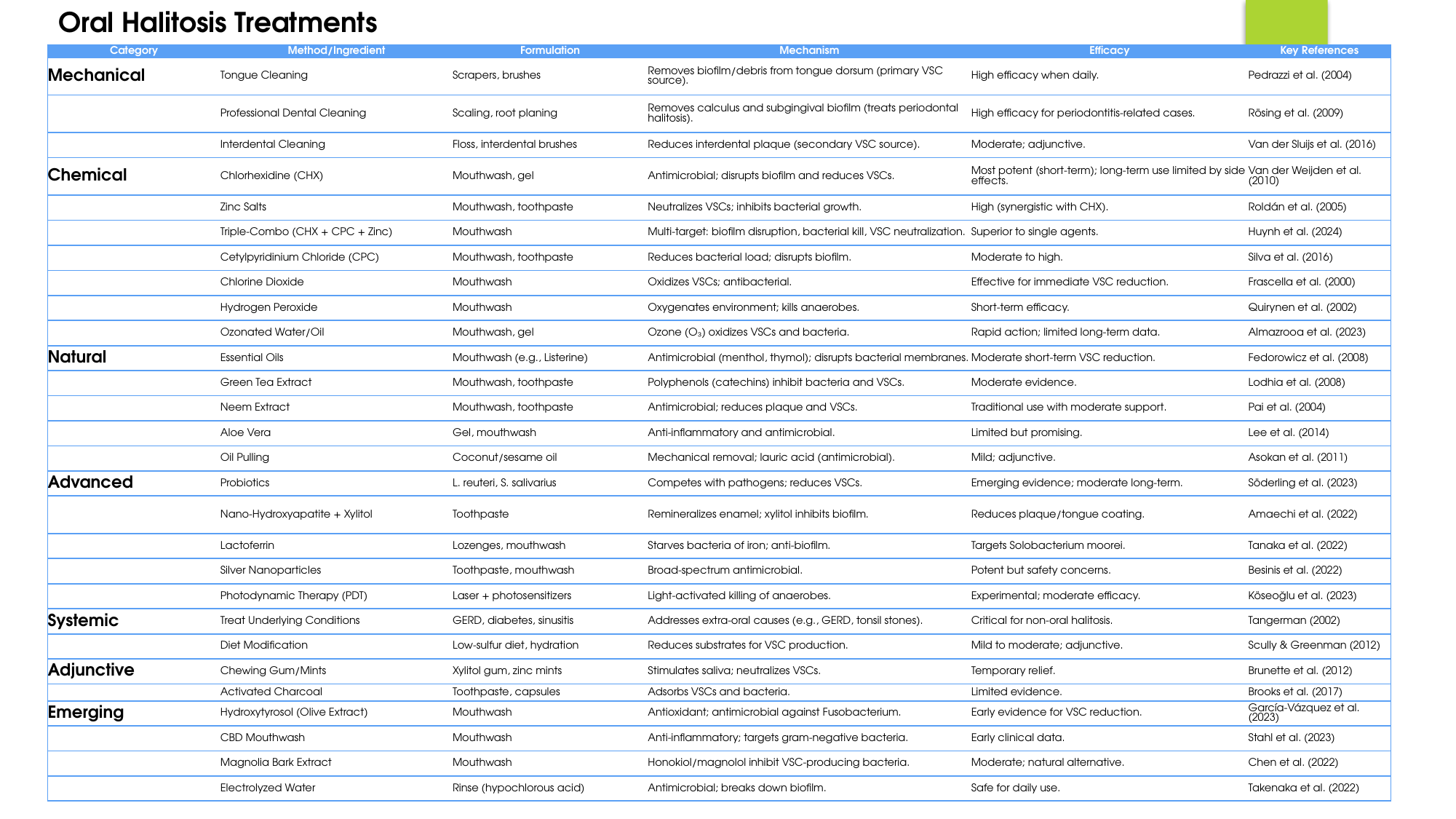

Oral Halitosis Treatments
| Category | Method/Ingredient | Formulation | Mechanism | Efficacy | Key References |
| --- | --- | --- | --- | --- | --- |
| Mechanical | Tongue Cleaning | Scrapers, brushes | Removes biofilm/debris from tongue dorsum (primary VSC source). | High efficacy when daily. | Pedrazzi et al. (2004) |
|  | Professional Dental Cleaning | Scaling, root planing | Removes calculus and subgingival biofilm (treats periodontal halitosis). | High efficacy for periodontitis-related cases. | Rösing et al. (2009) |
|  | Interdental Cleaning | Floss, interdental brushes | Reduces interdental plaque (secondary VSC source). | Moderate; adjunctive. | Van der Sluijs et al. (2016) |
| Chemical | Chlorhexidine (CHX) | Mouthwash, gel | Antimicrobial; disrupts biofilm and reduces VSCs. | Most potent (short-term); long-term use limited by side effects. | Van der Weijden et al. (2010) |
|  | Zinc Salts | Mouthwash, toothpaste | Neutralizes VSCs; inhibits bacterial growth. | High (synergistic with CHX). | Roldán et al. (2005) |
|  | Triple-Combo (CHX + CPC + Zinc) | Mouthwash | Multi-target: biofilm disruption, bacterial kill, VSC neutralization. | Superior to single agents. | Huynh et al. (2024) |
|  | Cetylpyridinium Chloride (CPC) | Mouthwash, toothpaste | Reduces bacterial load; disrupts biofilm. | Moderate to high. | Silva et al. (2016) |
|  | Chlorine Dioxide | Mouthwash | Oxidizes VSCs; antibacterial. | Effective for immediate VSC reduction. | Frascella et al. (2000) |
|  | Hydrogen Peroxide | Mouthwash | Oxygenates environment; kills anaerobes. | Short-term efficacy. | Quirynen et al. (2002) |
|  | Ozonated Water/Oil | Mouthwash, gel | Ozone (O₃) oxidizes VSCs and bacteria. | Rapid action; limited long-term data. | Almazrooa et al. (2023) |
| Natural | Essential Oils | Mouthwash (e.g., Listerine) | Antimicrobial (menthol, thymol); disrupts bacterial membranes. | Moderate short-term VSC reduction. | Fedorowicz et al. (2008) |
|  | Green Tea Extract | Mouthwash, toothpaste | Polyphenols (catechins) inhibit bacteria and VSCs. | Moderate evidence. | Lodhia et al. (2008) |
|  | Neem Extract | Mouthwash, toothpaste | Antimicrobial; reduces plaque and VSCs. | Traditional use with moderate support. | Pai et al. (2004) |
|  | Aloe Vera | Gel, mouthwash | Anti-inflammatory and antimicrobial. | Limited but promising. | Lee et al. (2014) |
|  | Oil Pulling | Coconut/sesame oil | Mechanical removal; lauric acid (antimicrobial). | Mild; adjunctive. | Asokan et al. (2011) |
| Advanced | Probiotics | L. reuteri, S. salivarius | Competes with pathogens; reduces VSCs. | Emerging evidence; moderate long-term. | Söderling et al. (2023) |
|  | Nano-Hydroxyapatite + Xylitol | Toothpaste | Remineralizes enamel; xylitol inhibits biofilm. | Reduces plaque/tongue coating. | Amaechi et al. (2022) |
|  | Lactoferrin | Lozenges, mouthwash | Starves bacteria of iron; anti-biofilm. | Targets Solobacterium moorei. | Tanaka et al. (2022) |
|  | Silver Nanoparticles | Toothpaste, mouthwash | Broad-spectrum antimicrobial. | Potent but safety concerns. | Besinis et al. (2022) |
|  | Photodynamic Therapy (PDT) | Laser + photosensitizers | Light-activated killing of anaerobes. | Experimental; moderate efficacy. | Köseoğlu et al. (2023) |
| Systemic | Treat Underlying Conditions | GERD, diabetes, sinusitis | Addresses extra-oral causes (e.g., GERD, tonsil stones). | Critical for non-oral halitosis. | Tangerman (2002) |
|  | Diet Modification | Low-sulfur diet, hydration | Reduces substrates for VSC production. | Mild to moderate; adjunctive. | Scully & Greenman (2012) |
| Adjunctive | Chewing Gum/Mints | Xylitol gum, zinc mints | Stimulates saliva; neutralizes VSCs. | Temporary relief. | Brunette et al. (2012) |
|  | Activated Charcoal | Toothpaste, capsules | Adsorbs VSCs and bacteria. | Limited evidence. | Brooks et al. (2017) |
| Emerging | Hydroxytyrosol (Olive Extract) | Mouthwash | Antioxidant; antimicrobial against Fusobacterium. | Early evidence for VSC reduction. | García-Vázquez et al. (2023) |
|  | CBD Mouthwash | Mouthwash | Anti-inflammatory; targets gram-negative bacteria. | Early clinical data. | Stahl et al. (2023) |
|  | Magnolia Bark Extract | Mouthwash | Honokiol/magnolol inhibit VSC-producing bacteria. | Moderate; natural alternative. | Chen et al. (2022) |
|  | Electrolyzed Water | Rinse (hypochlorous acid) | Antimicrobial; breaks down biofilm. | Safe for daily use. | Takenaka et al. (2022) |